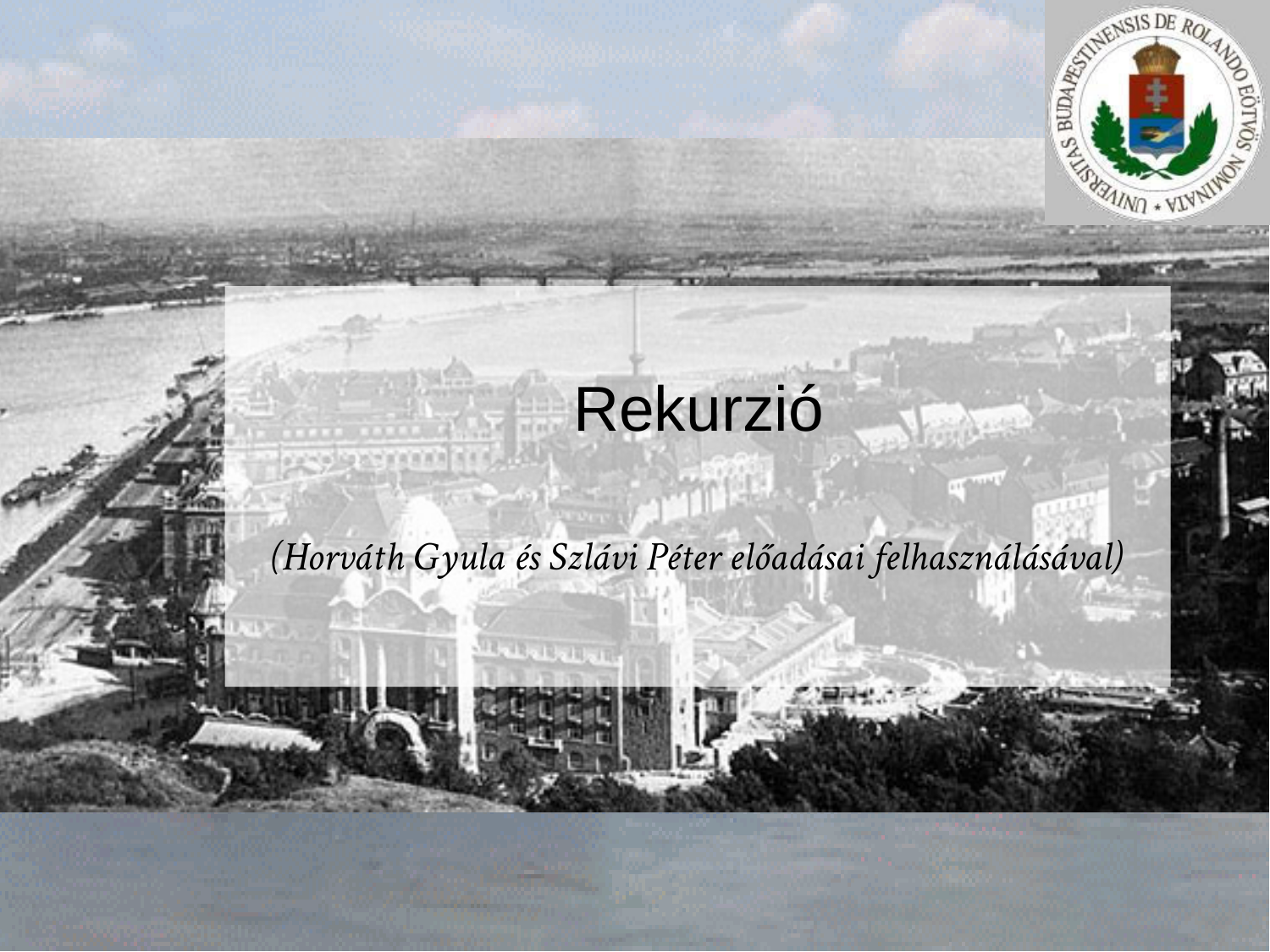

Rekurzió
(Horváth Gyula és Szlávi Péter előadásai felhasználásával)